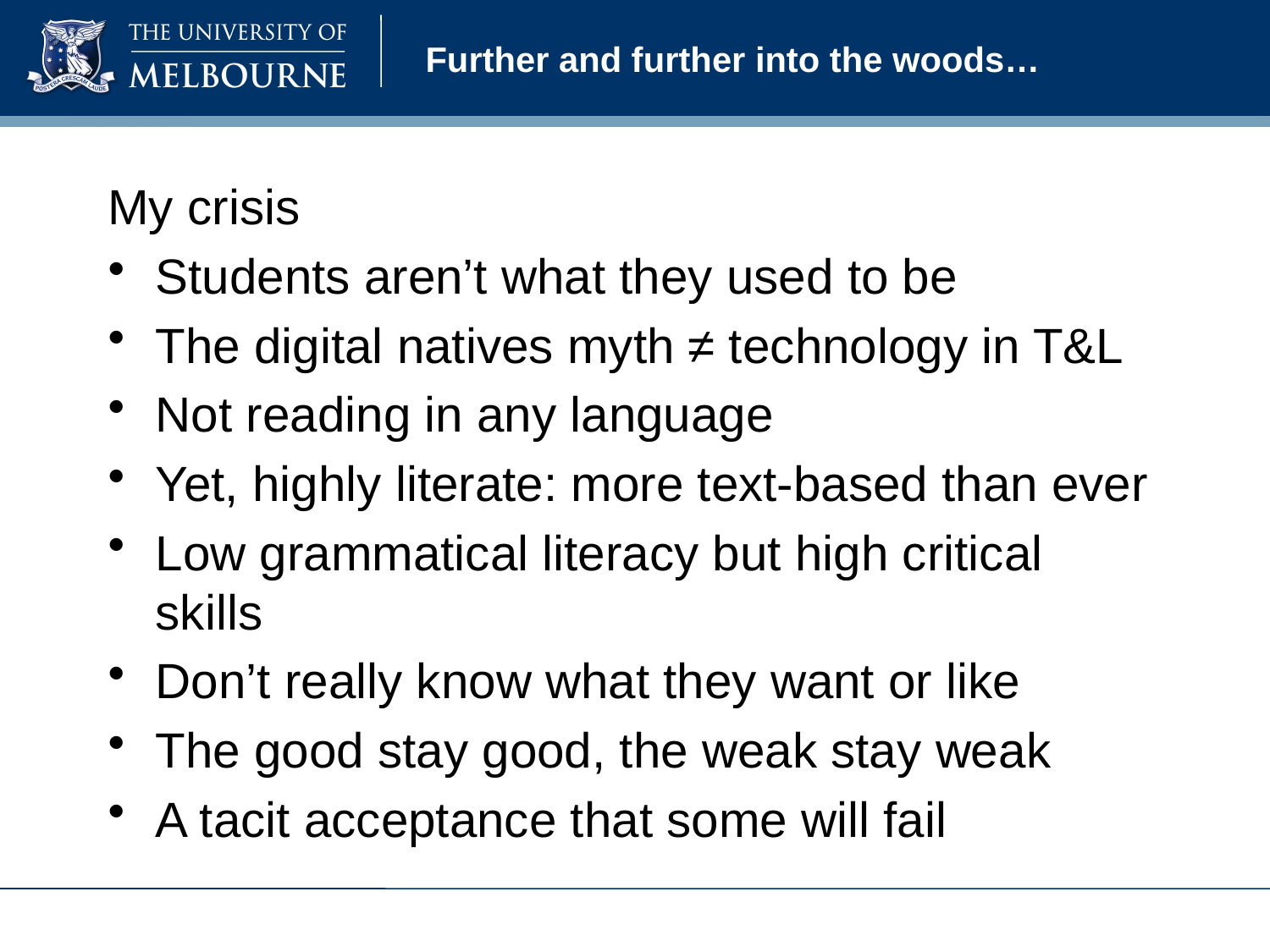

# Further and further into the woods…
My crisis
Students aren’t what they used to be
The digital natives myth ≠ technology in T&L
Not reading in any language
Yet, highly literate: more text-based than ever
Low grammatical literacy but high critical skills
Don’t really know what they want or like
The good stay good, the weak stay weak
A tacit acceptance that some will fail